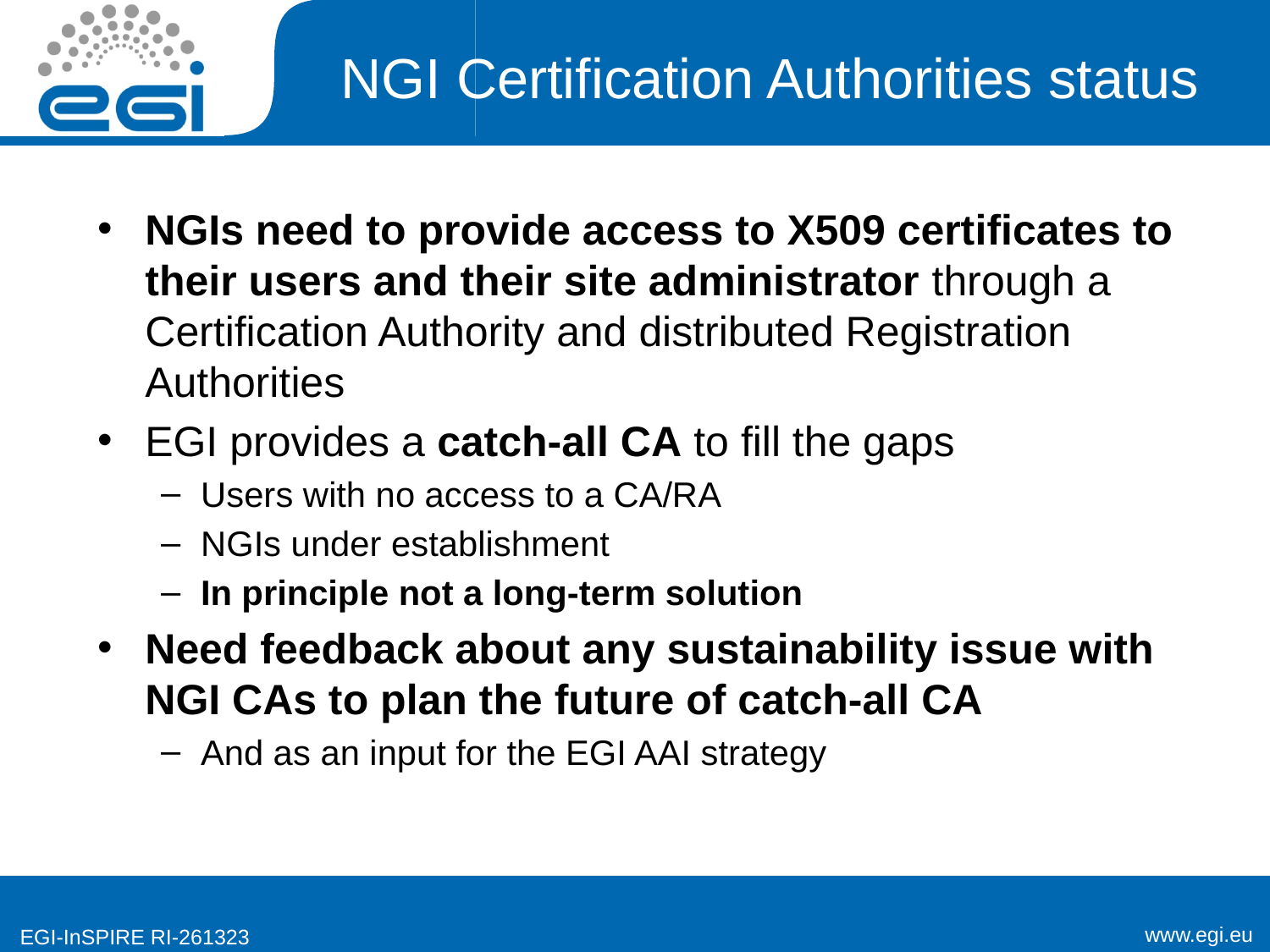

# NGI Certification Authorities status
NGIs need to provide access to X509 certificates to their users and their site administrator through a Certification Authority and distributed Registration Authorities
EGI provides a catch-all CA to fill the gaps
Users with no access to a CA/RA
NGIs under establishment
In principle not a long-term solution
Need feedback about any sustainability issue with NGI CAs to plan the future of catch-all CA
And as an input for the EGI AAI strategy